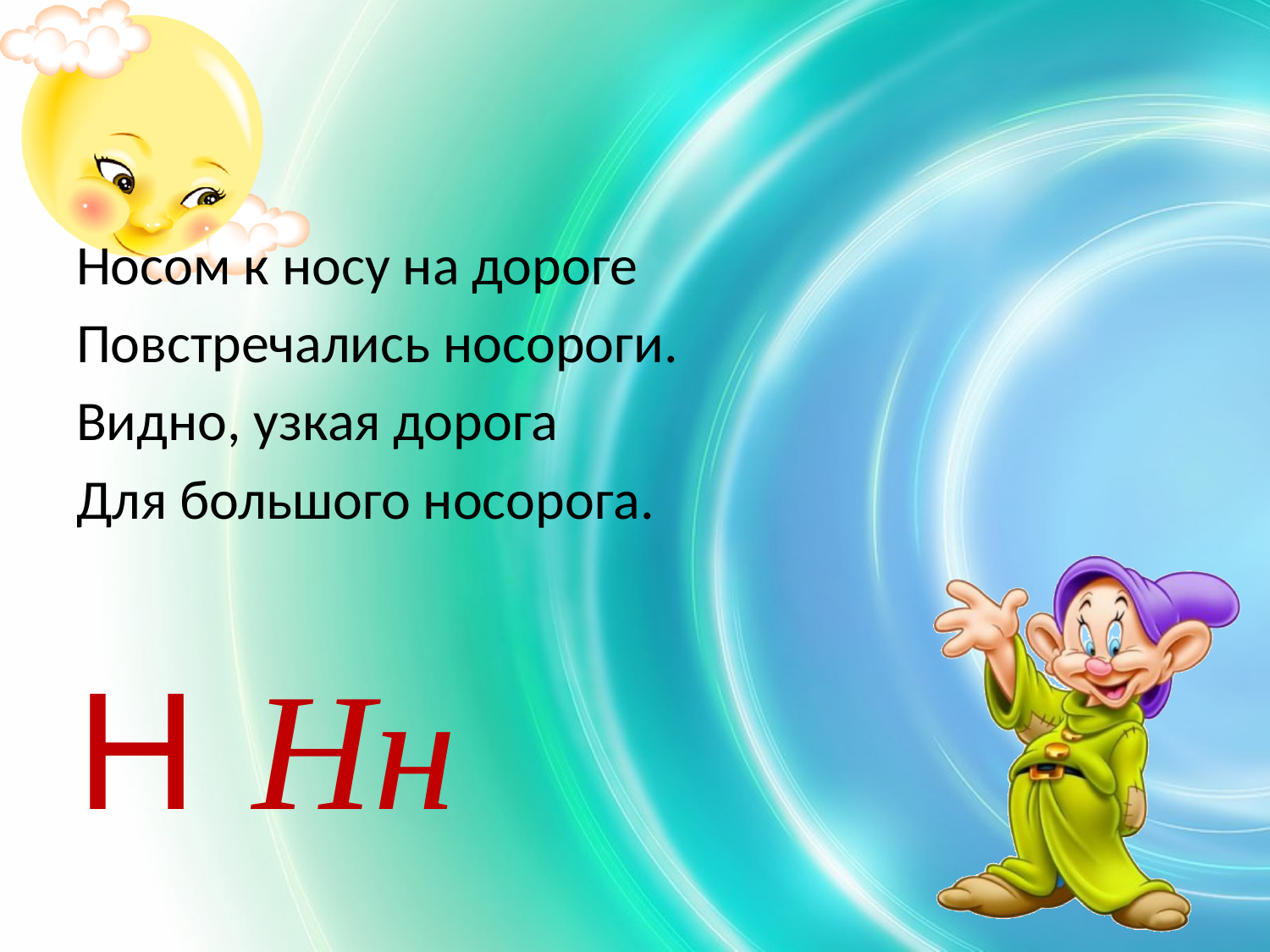

#
Носом к носу на дороге
Повстречались носороги.
Видно, узкая дорога
Для большого носорога.

Н Нн